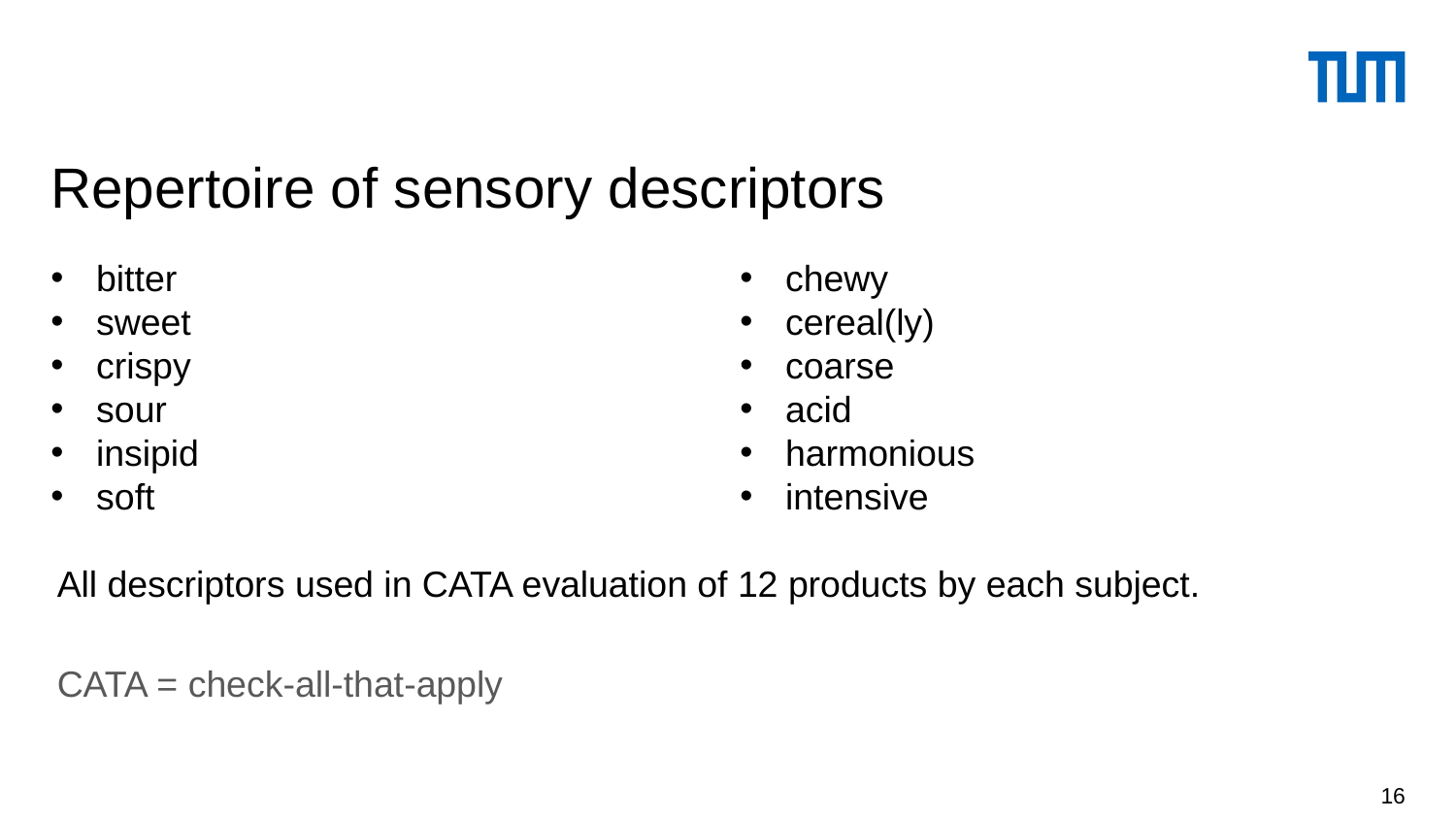

# Repertoire of sensory descriptors
bitter
sweet
crispy
sour
insipid
soft

chewy
cereal(ly)
coarse
acid
harmonious
intensive

All descriptors used in CATA evaluation of 12 products by each subject.

CATA = check-all-that-apply